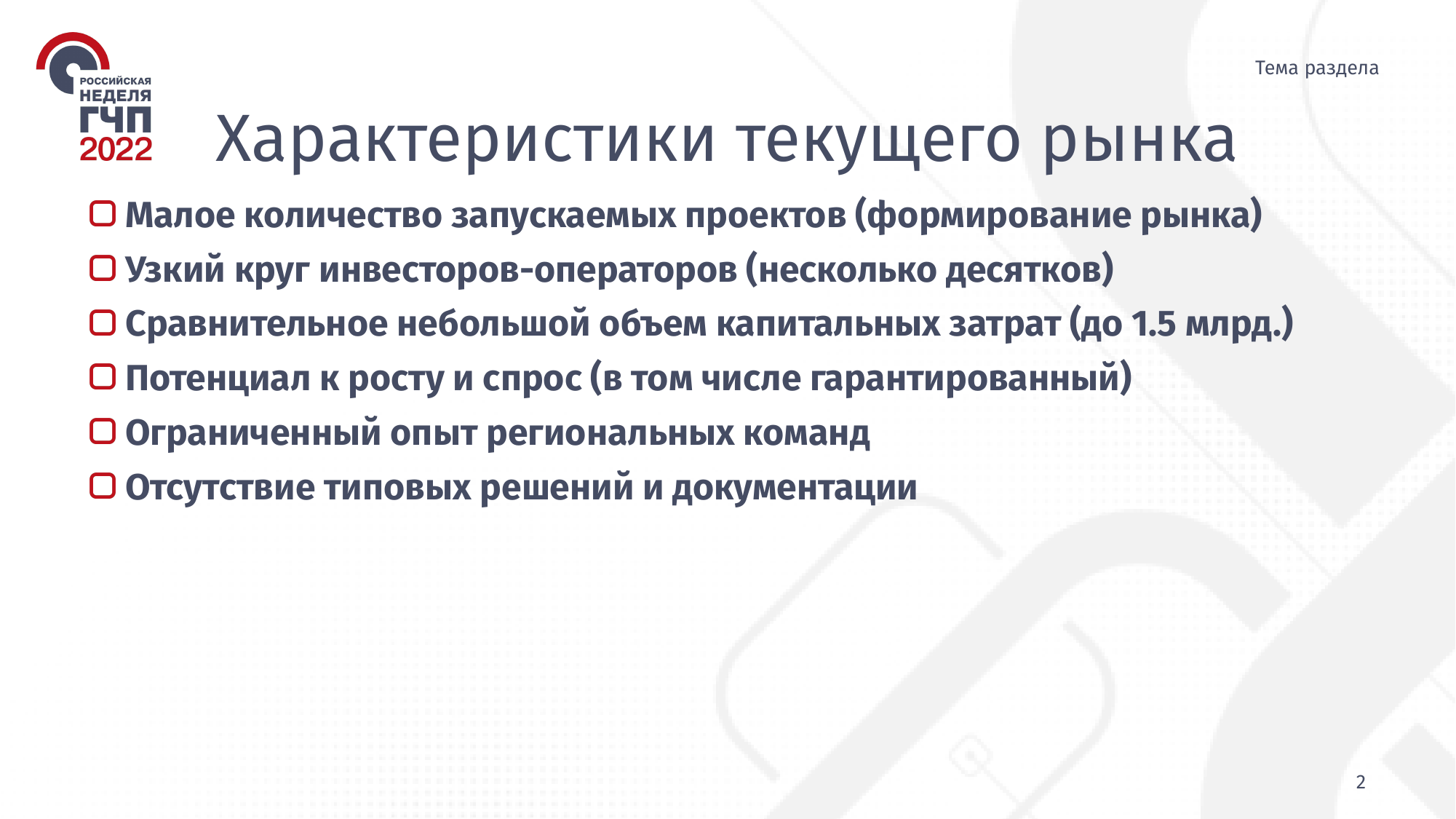

# Характеристики текущего рынка
 Малое количество запускаемых проектов (формирование рынка)
 Узкий круг инвесторов-операторов (несколько десятков)
 Сравнительное небольшой объем капитальных затрат (до 1.5 млрд.)
 Потенциал к росту и спрос (в том числе гарантированный)
 Ограниченный опыт региональных команд
 Отсутствие типовых решений и документации

2